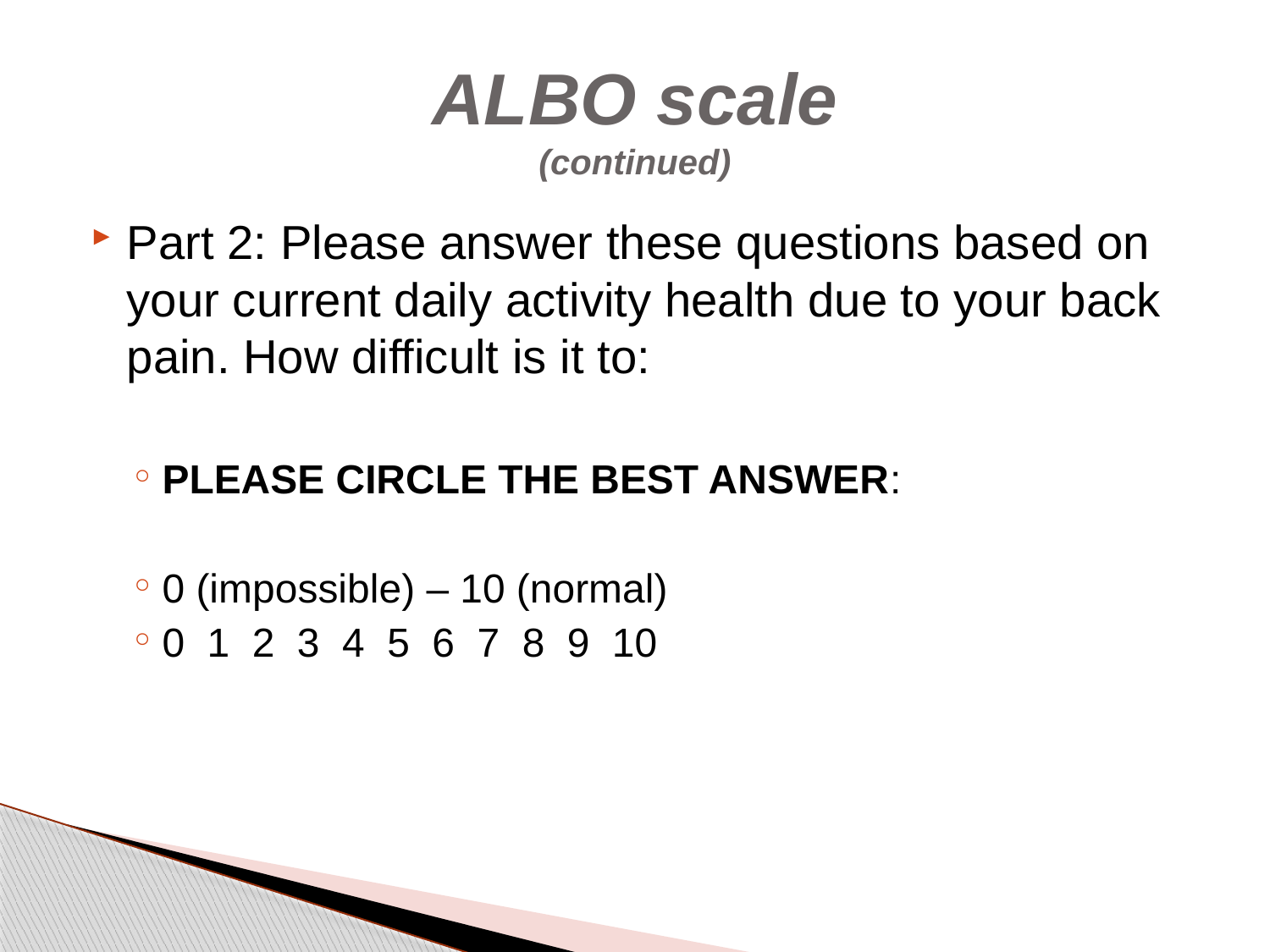

# ALBO scale (continued)
Part 2: Please answer these questions based on your current daily activity health due to your back pain. How difficult is it to:

PLEASE CIRCLE THE BEST ANSWER:

0 (impossible) – 10 (normal)
0  1  2  3  4  5  6  7  8  9  10